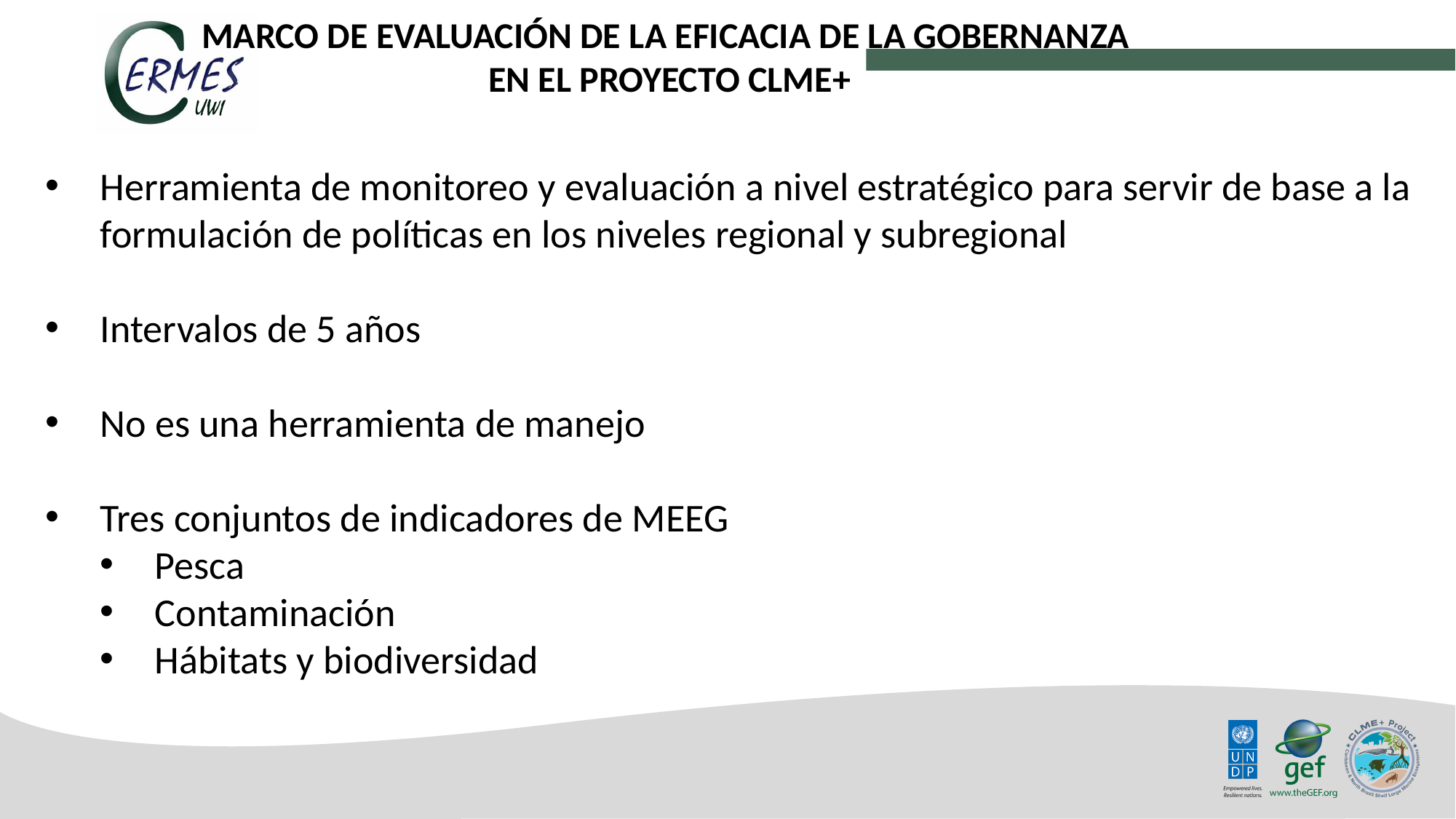

MARCO DE EVALUACIÓN DE LA EFICACIA DE LA GOBERNANZA
EN EL PROYECTO CLME+
Herramienta de monitoreo y evaluación a nivel estratégico para servir de base a la formulación de políticas en los niveles regional y subregional

Intervalos de 5 años

No es una herramienta de manejo

Tres conjuntos de indicadores de MEEG
Pesca
Contaminación
Hábitats y biodiversidad